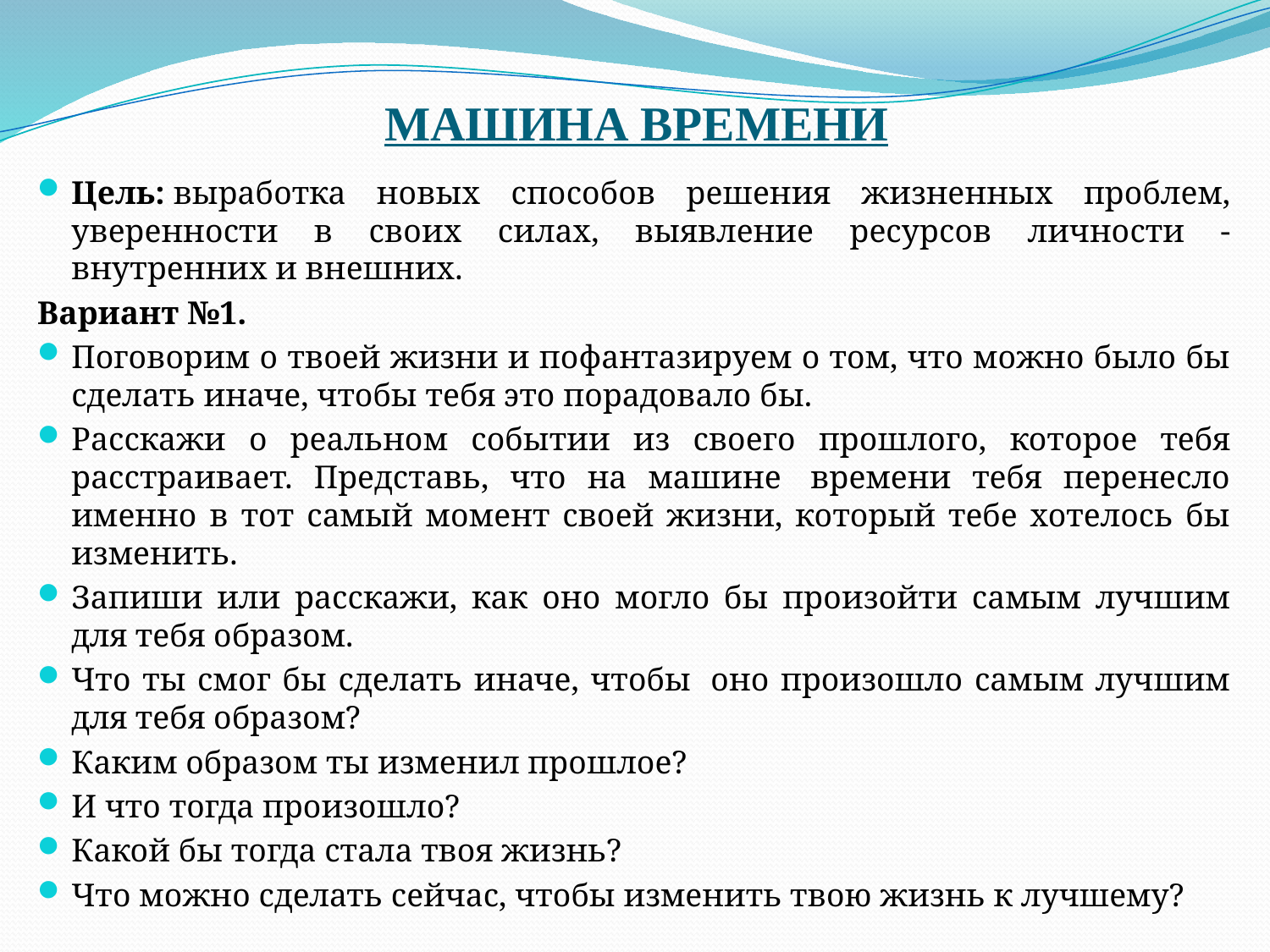

# МАШИНА ВРЕМЕНИ
Цель: выработка новых способов решения жизненных проблем, уверенности в своих силах, выявление ресурсов личности - внутренних и внешних.
Вариант №1.
Поговорим о твоей жизни и пофантазируем о том, что можно было бы сделать иначе, чтобы тебя это порадовало бы.
Расскажи о реальном событии из своего прошлого, которое тебя расстраивает. Представь, что на машине  времени тебя перенесло именно в тот самый момент своей жизни, который тебе хотелось бы изменить.
Запиши или расскажи, как оно могло бы произойти самым лучшим для тебя образом.
Что ты смог бы сделать иначе, чтобы  оно произошло самым лучшим для тебя образом?
Каким образом ты изменил прошлое?
И что тогда произошло?
Какой бы тогда стала твоя жизнь?
Что можно сделать сейчас, чтобы изменить твою жизнь к лучшему?